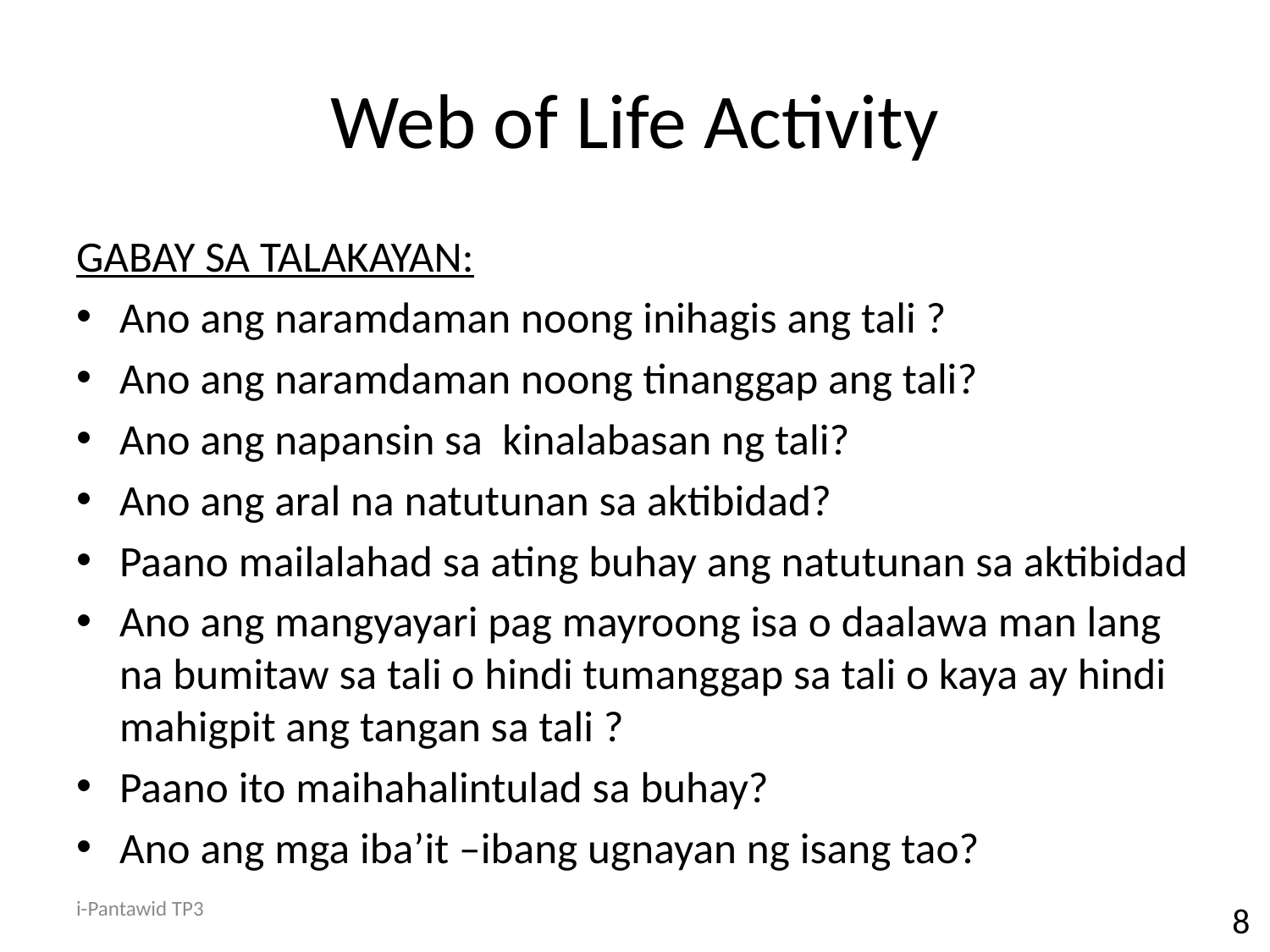

# Web of Life Activity
GABAY SA TALAKAYAN:
Ano ang naramdaman noong inihagis ang tali ?
Ano ang naramdaman noong tinanggap ang tali?
Ano ang napansin sa  kinalabasan ng tali?
Ano ang aral na natutunan sa aktibidad?
Paano mailalahad sa ating buhay ang natutunan sa aktibidad
Ano ang mangyayari pag mayroong isa o daalawa man lang na bumitaw sa tali o hindi tumanggap sa tali o kaya ay hindi mahigpit ang tangan sa tali ?
Paano ito maihahalintulad sa buhay?
Ano ang mga iba’it –ibang ugnayan ng isang tao?

i-Pantawid TP3
8